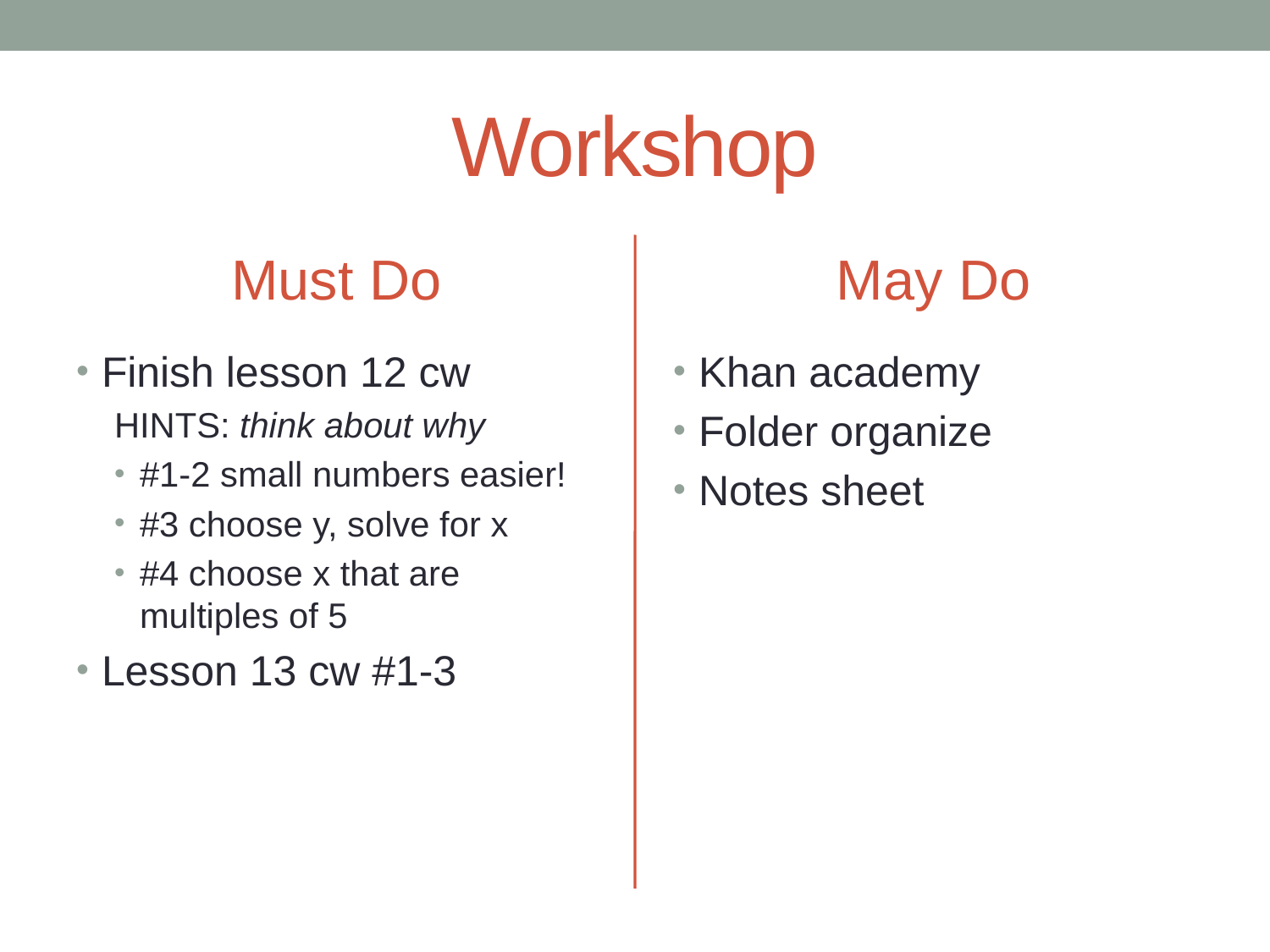

# Workshop
Must Do
May Do
Finish lesson 12 cw
HINTS: think about why
#1-2 small numbers easier!
#3 choose y, solve for x
#4 choose x that are multiples of 5
Lesson 13 cw #1-3
Khan academy
Folder organize
Notes sheet